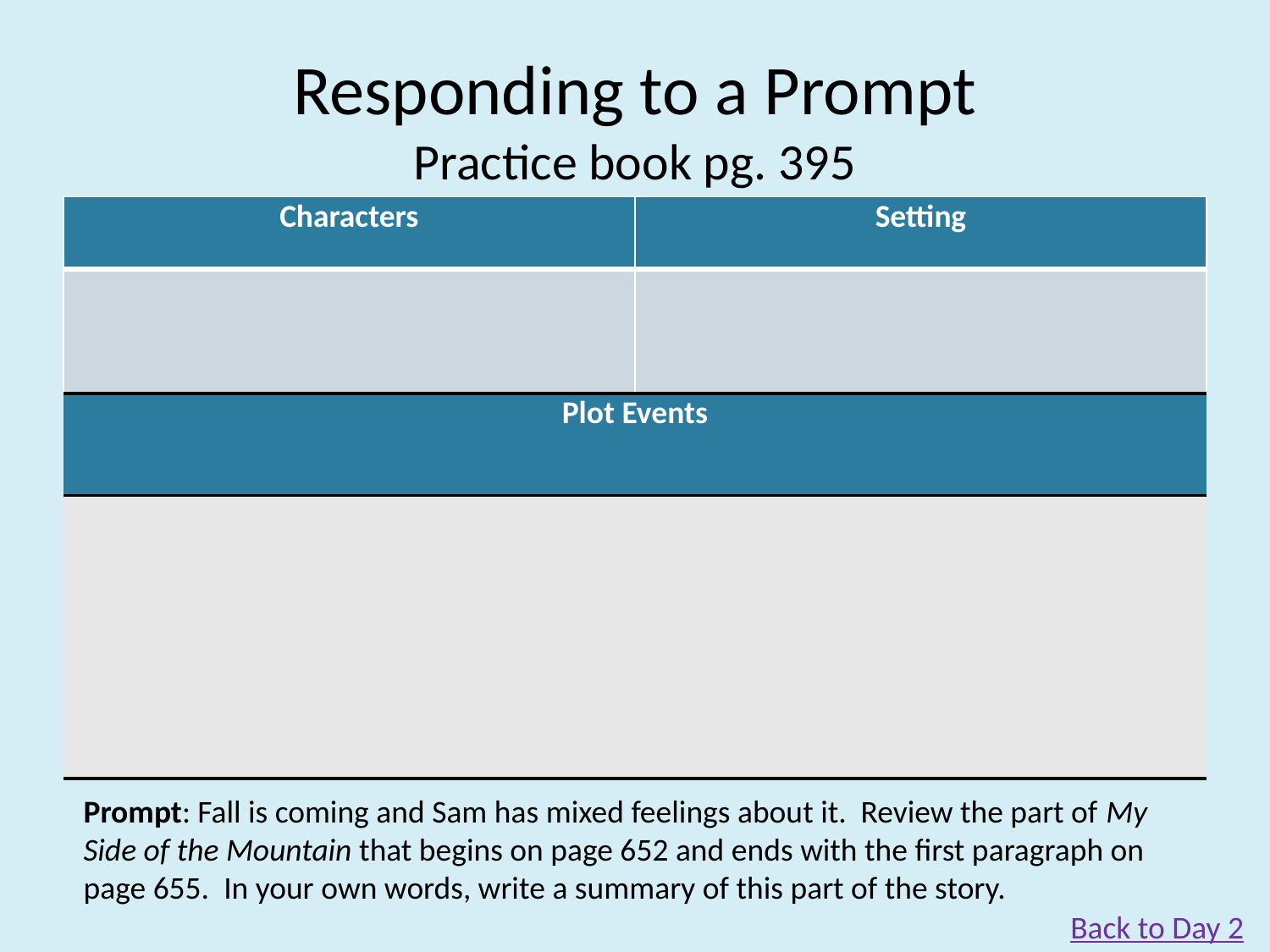

# Responding to a Prompt Practice book pg. 395
| Characters | Setting |
| --- | --- |
|  |  |
| Plot Events |
| --- |
|  |
Prompt: Fall is coming and Sam has mixed feelings about it.  Review the part of My Side of the Mountain that begins on page 652 and ends with the first paragraph on page 655.  In your own words, write a summary of this part of the story.
Back to Day 2